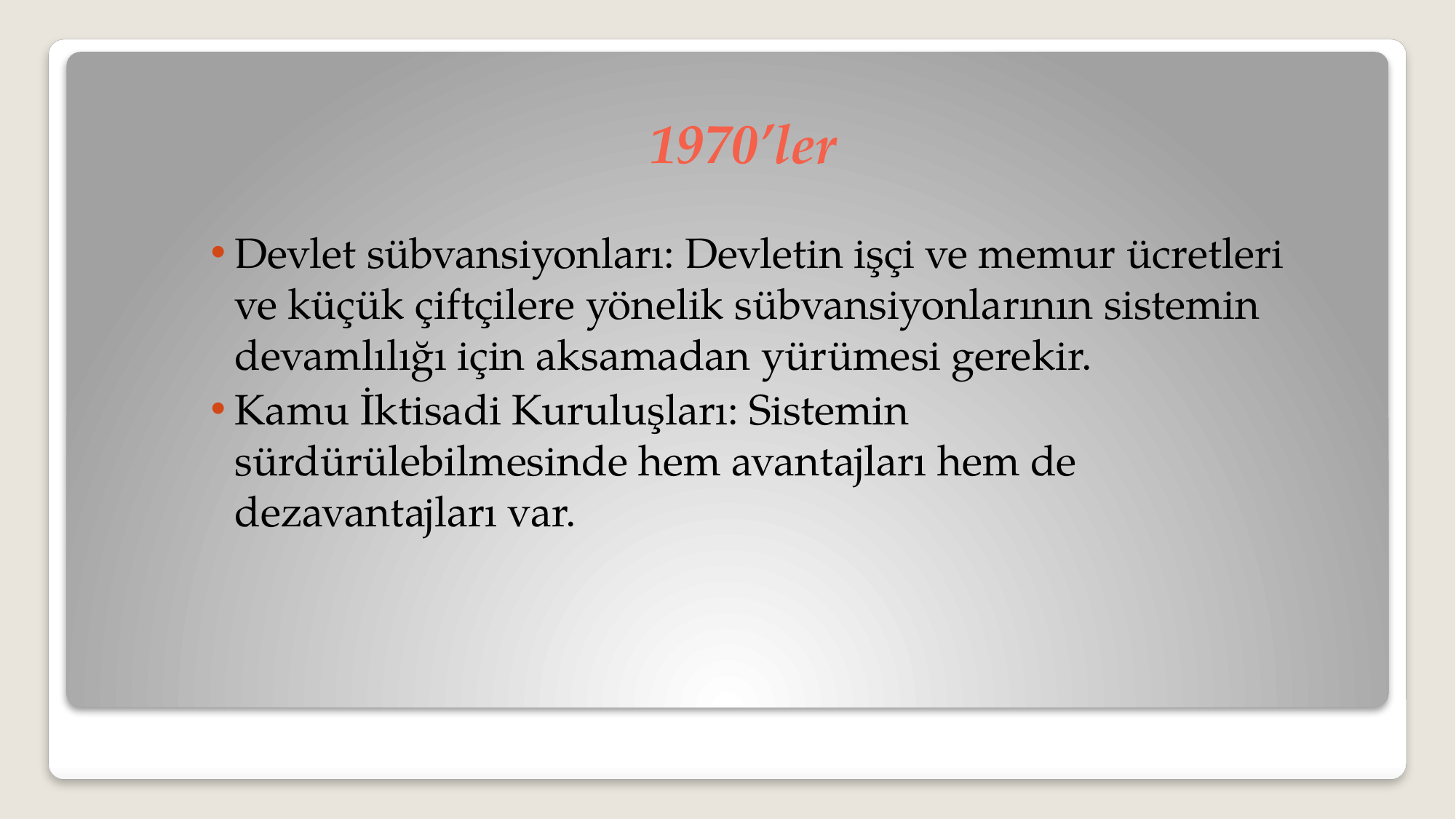

# 1970’ler
Devlet sübvansiyonları: Devletin işçi ve memur ücretleri ve küçük çiftçilere yönelik sübvansiyonlarının sistemin devamlılığı için aksamadan yürümesi gerekir.
Kamu İktisadi Kuruluşları: Sistemin sürdürülebilmesinde hem avantajları hem de dezavantajları var.